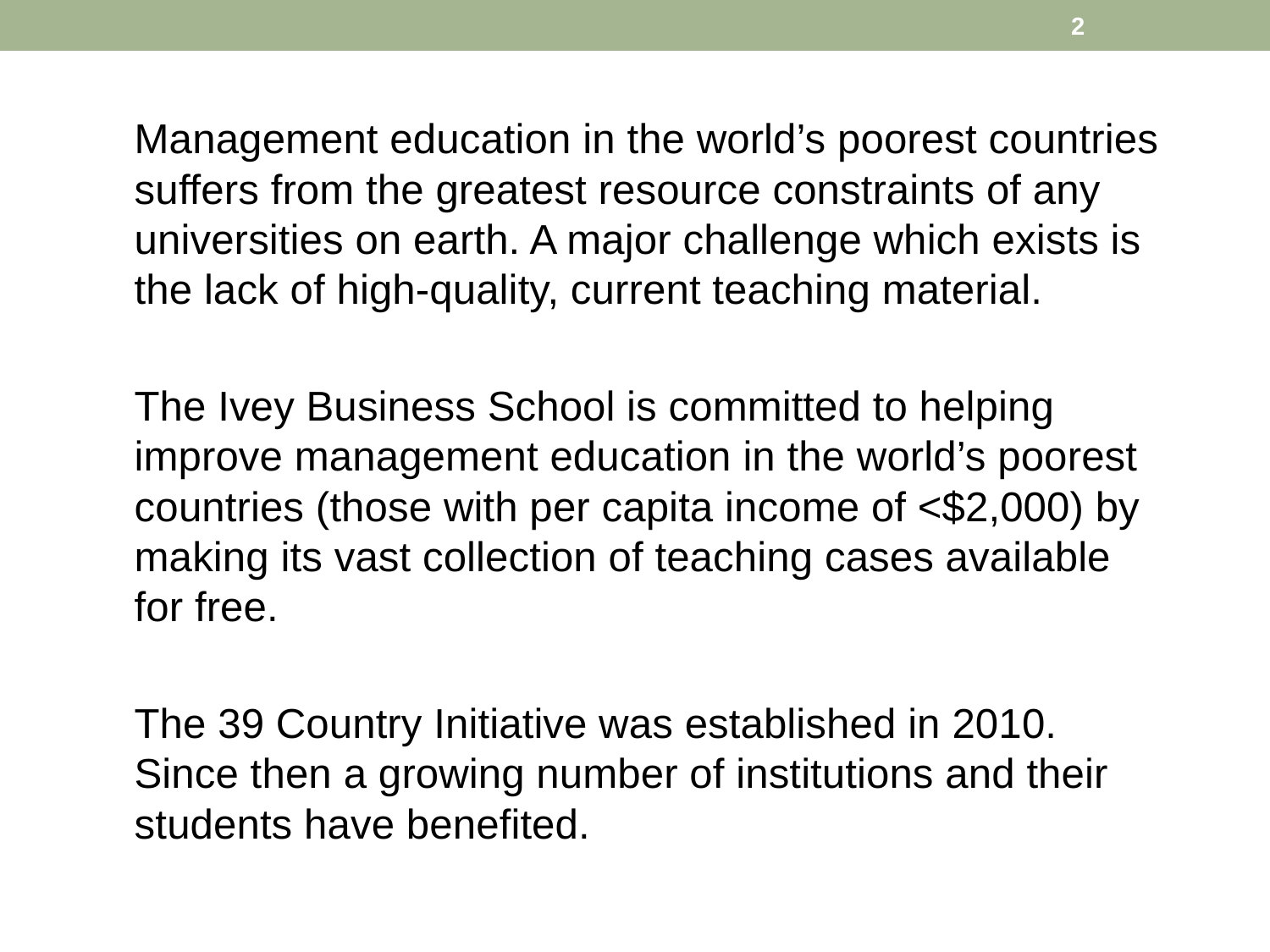

2
Management education in the world’s poorest countries suffers from the greatest resource constraints of any universities on earth. A major challenge which exists is the lack of high-quality, current teaching material.

The Ivey Business School is committed to helping improve management education in the world’s poorest countries (those with per capita income of <$2,000) by making its vast collection of teaching cases available for free.

The 39 Country Initiative was established in 2010. Since then a growing number of institutions and their students have benefited.